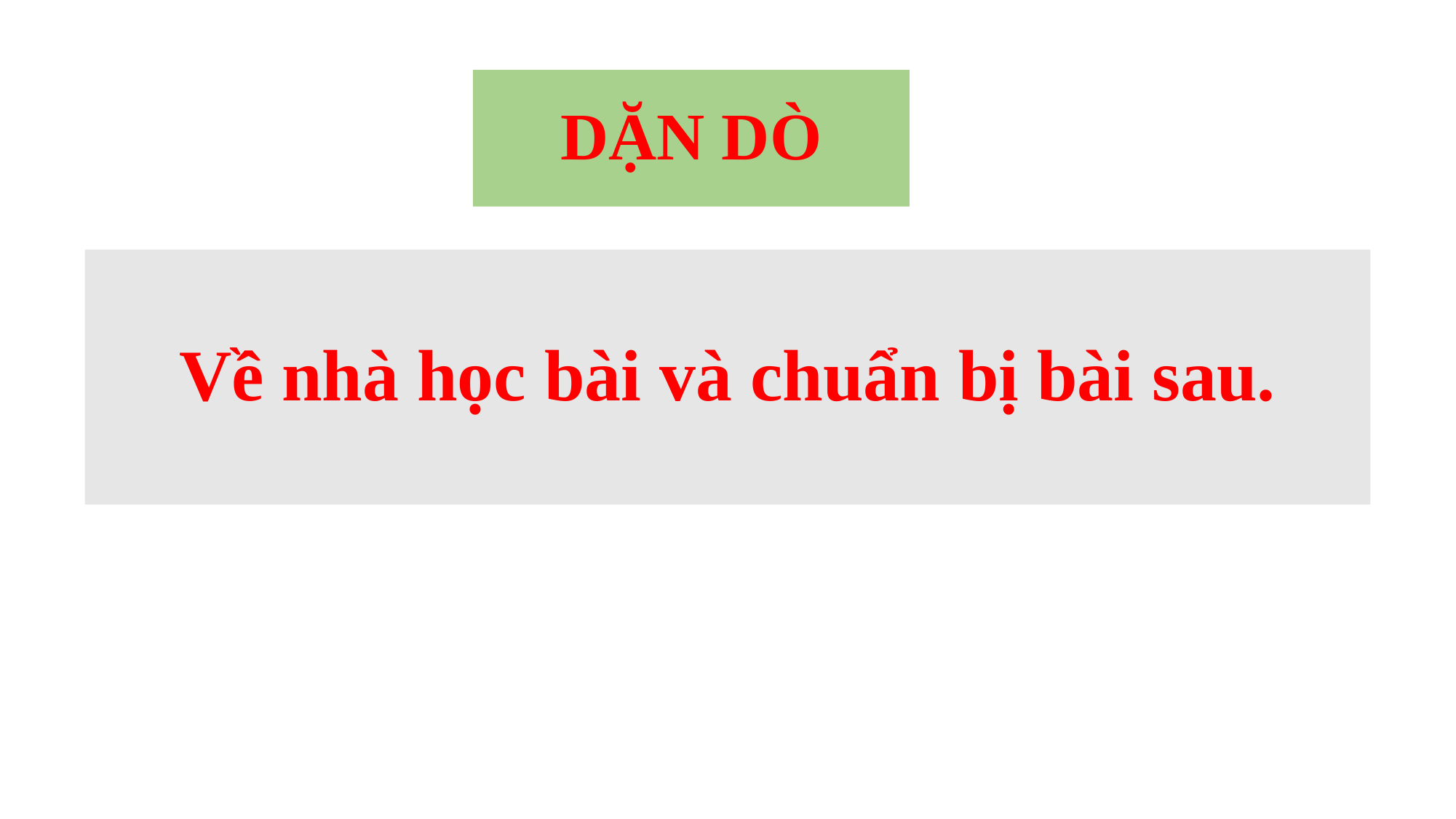

# DẶN DÒ
Về nhà học bài và chuẩn bị bài sau.